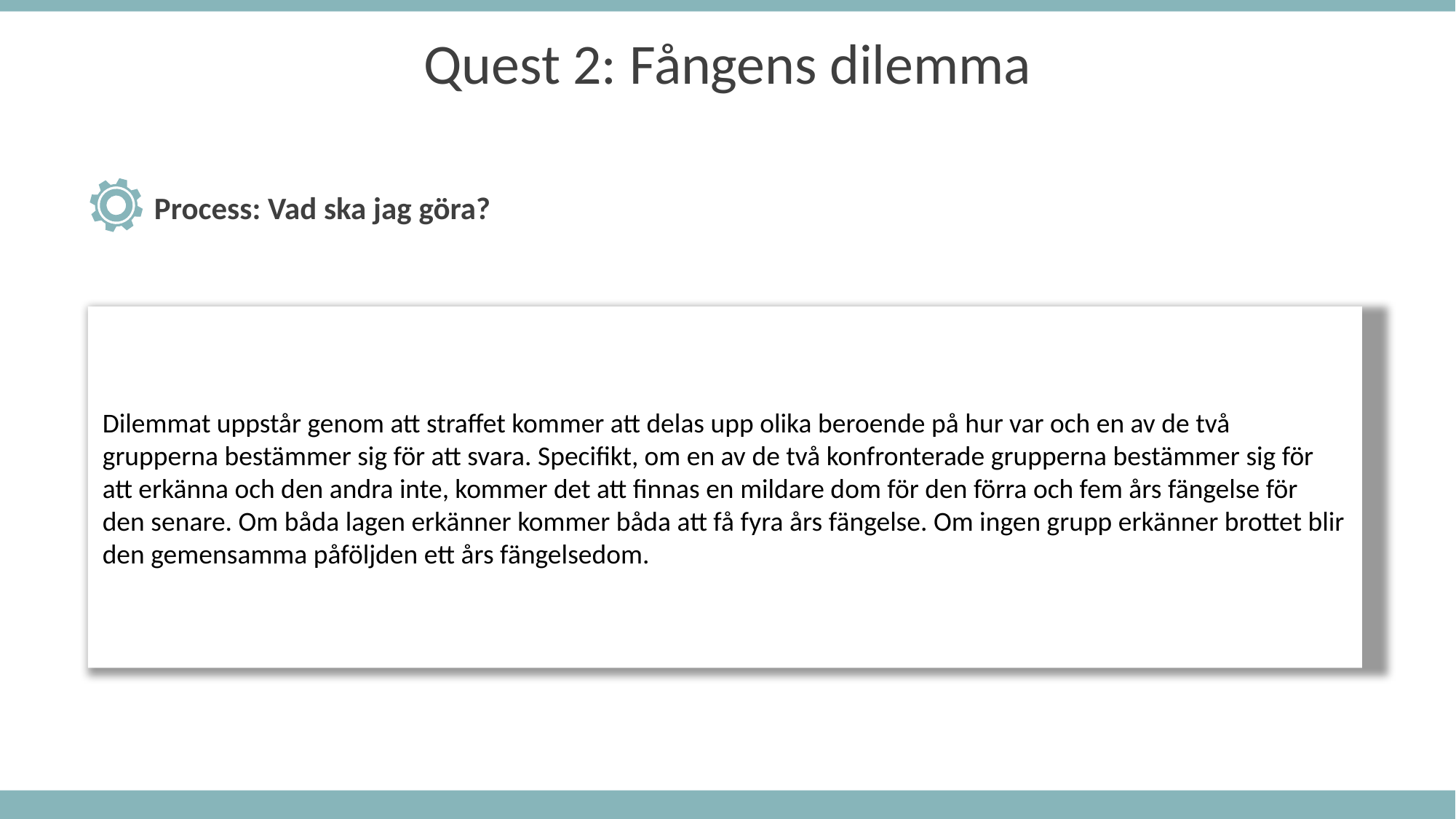

Quest 2: Fångens dilemma

Process: Vad ska jag göra?
Dilemmat uppstår genom att straffet kommer att delas upp olika beroende på hur var och en av de två grupperna bestämmer sig för att svara. Specifikt, om en av de två konfronterade grupperna bestämmer sig för att erkänna och den andra inte, kommer det att finnas en mildare dom för den förra och fem års fängelse för den senare. Om båda lagen erkänner kommer båda att få fyra års fängelse. Om ingen grupp erkänner brottet blir den gemensamma påföljden ett års fängelsedom.